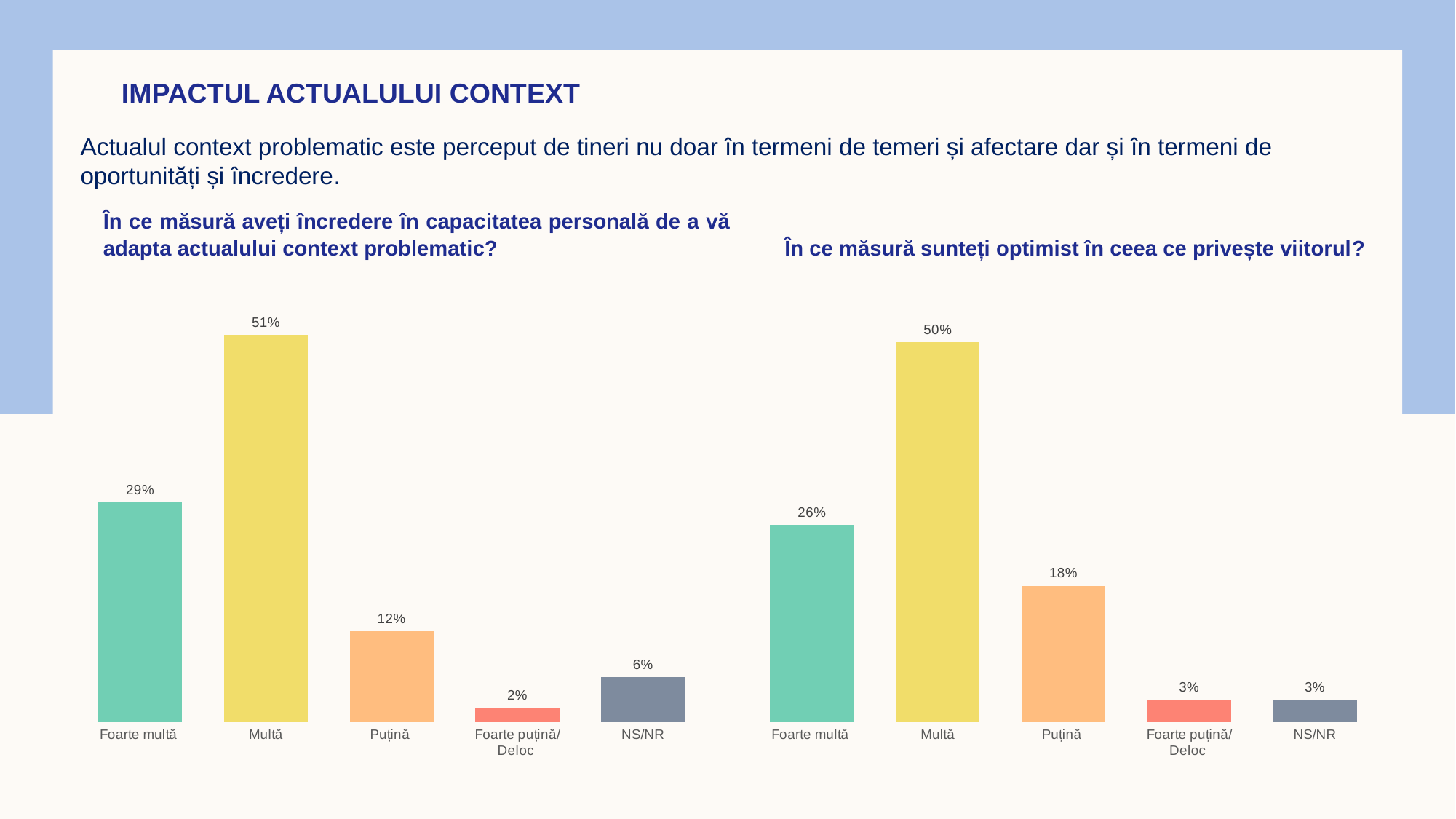

IMPACTUL ACTUALULUI CONTEXT
Actualul context problematic este perceput de tineri nu doar în termeni de temeri și afectare dar și în termeni de oportunități și încredere.
În ce măsură aveți încredere în capacitatea personală de a vă adapta actualului context problematic?
În ce măsură sunteți optimist în ceea ce privește viitorul?

### Chart

| Category | Series 1 |
|---|---|
| Foarte multă  | 0.26 |
| Multă | 0.5 |
| Puțină  | 0.18 |
| Foarte puțină/ Deloc  | 0.03 |
| NS/NR | 0.03 |

### Chart

| Category | Series 1 |
|---|---|
| Foarte multă  | 0.29 |
| Multă | 0.51 |
| Puțină  | 0.12 |
| Foarte puțină/ Deloc  | 0.02 |
| NS/NR | 0.06 |